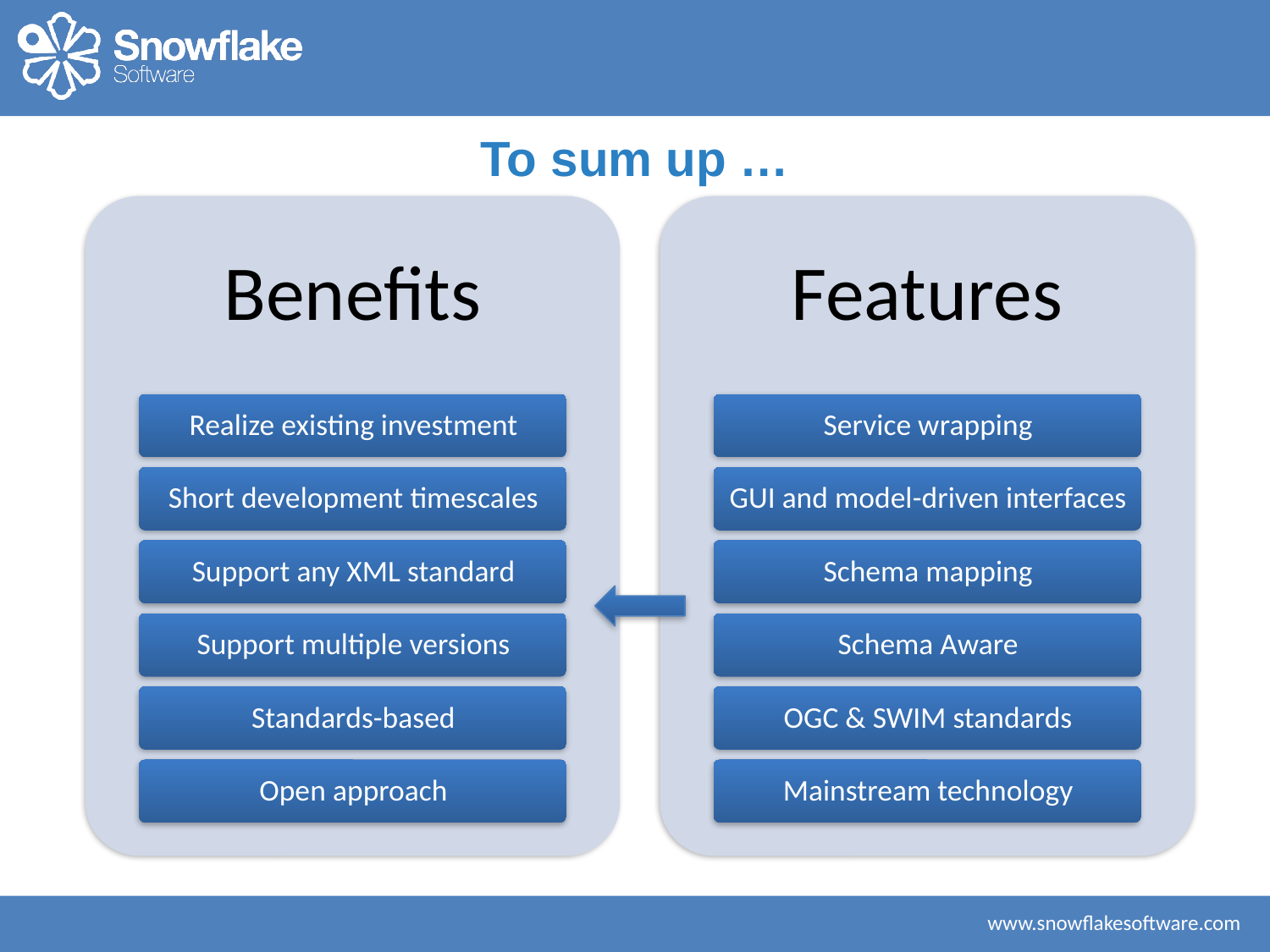

# To sum up …
Benefits
Realize existing investment
Short development timescales
Support any XML standard
Support multiple versions
Standards-based
Open approach
Features
Service wrapping
GUI and model-driven interfaces
Schema mapping
Schema Aware
OGC & SWIM standards
Mainstream technology